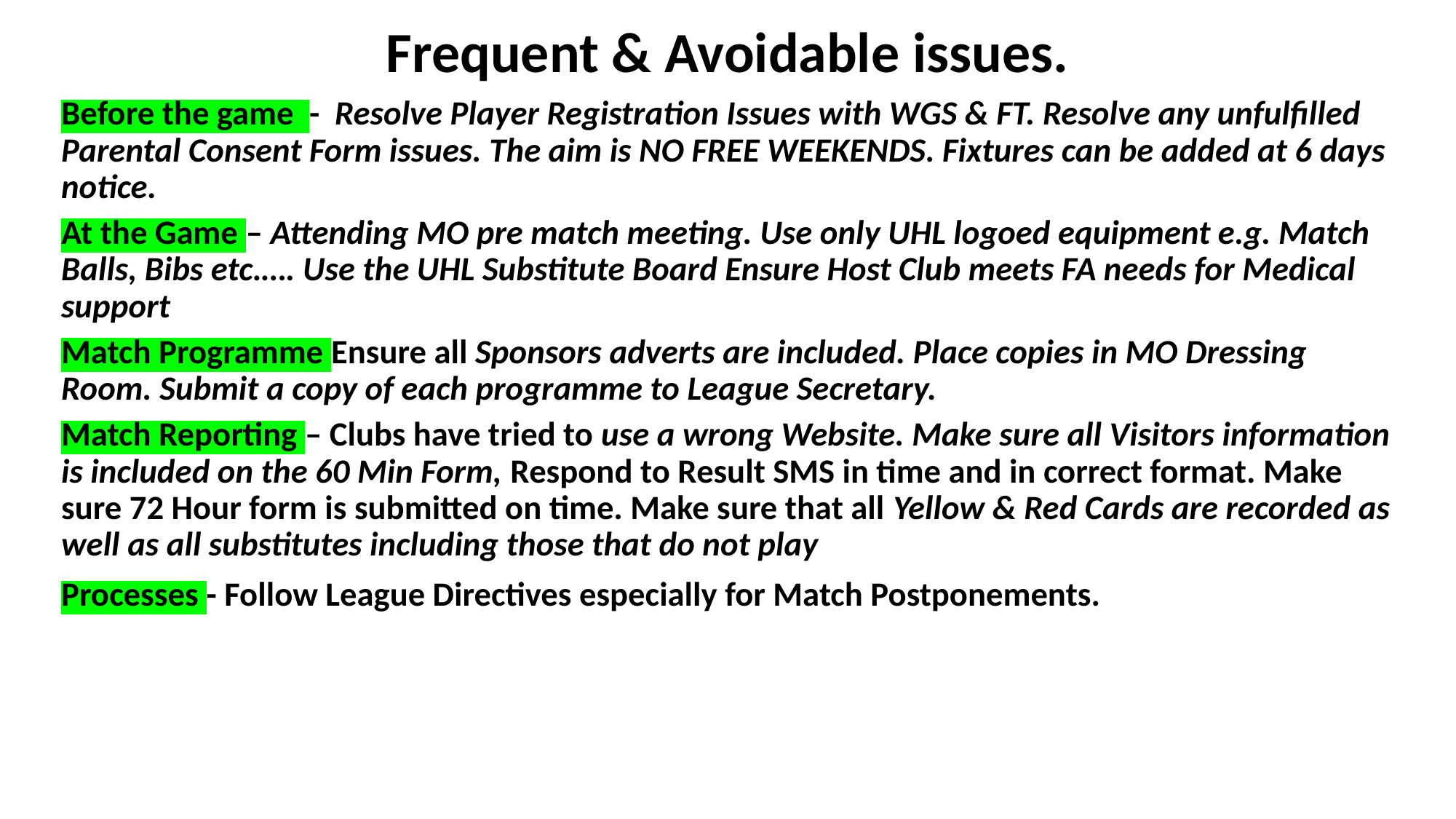

# Frequent & Avoidable issues.
Before the game  -  Resolve Player Registration Issues with WGS & FT. Resolve any unfulfilled Parental Consent Form issues. The aim is NO FREE WEEKENDS. Fixtures can be added at 6 days notice.

At the Game – Attending MO pre match meeting. Use only UHL logoed equipment e.g. Match Balls, Bibs etc.…. Use the UHL Substitute Board Ensure Host Club meets FA needs for Medical support

Match Programme Ensure all Sponsors adverts are included. Place copies in MO Dressing Room. Submit a copy of each programme to League Secretary.

Match Reporting – Clubs have tried to use a wrong Website. Make sure all Visitors information is included on the 60 Min Form, Respond to Result SMS in time and in correct format. Make sure 72 Hour form is submitted on time. Make sure that all Yellow & Red Cards are recorded as well as all substitutes including those that do not play

Processes - Follow League Directives especially for Match Postponements.